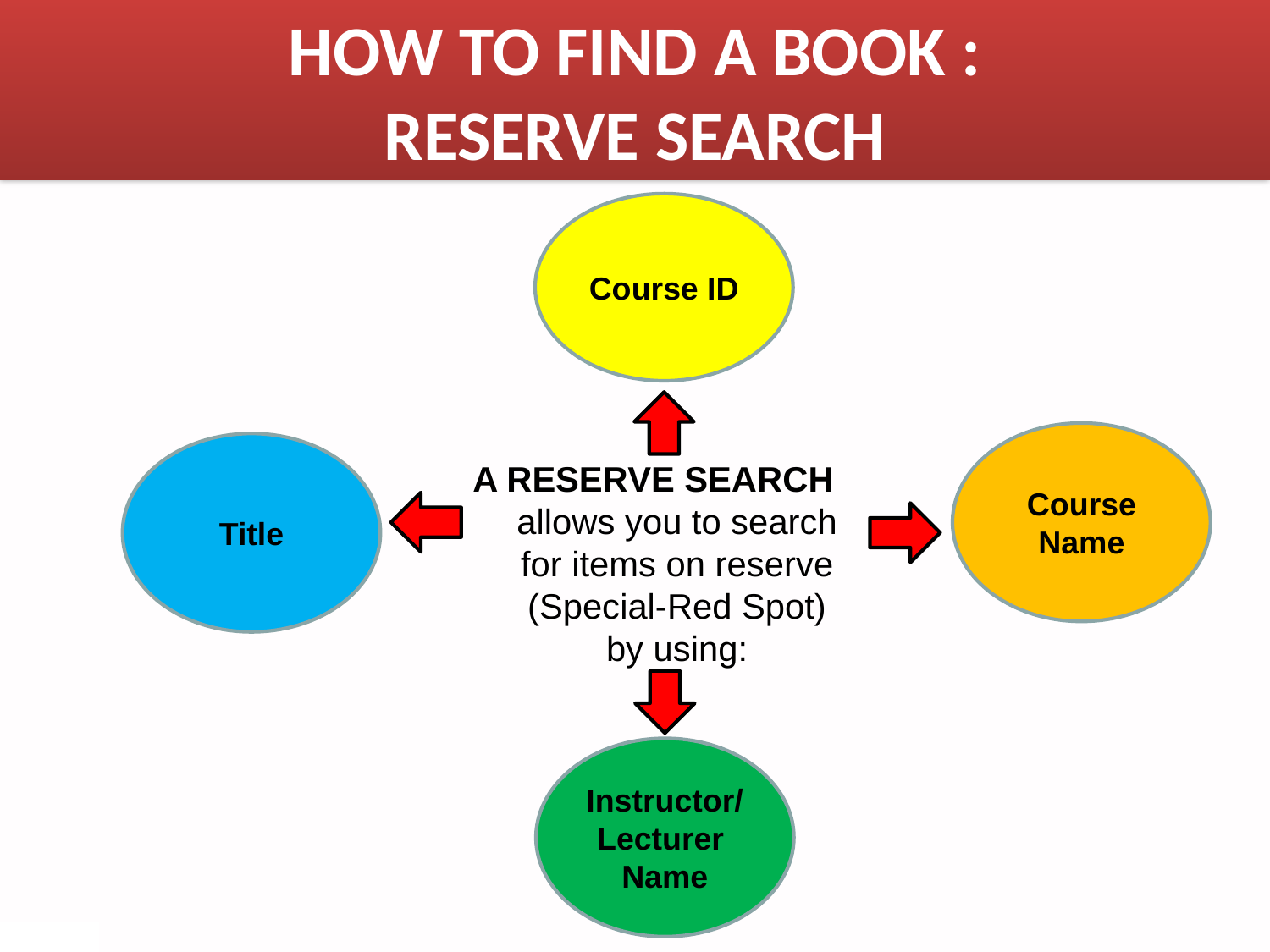

HOW TO FIND A BOOK :
RESERVE SEARCH
Course ID

Course Name
Title
# A RESERVE SEARCH allows you to search for items on reserve (Special-Red Spot) by using:

Instructor/
Lecturer  Name